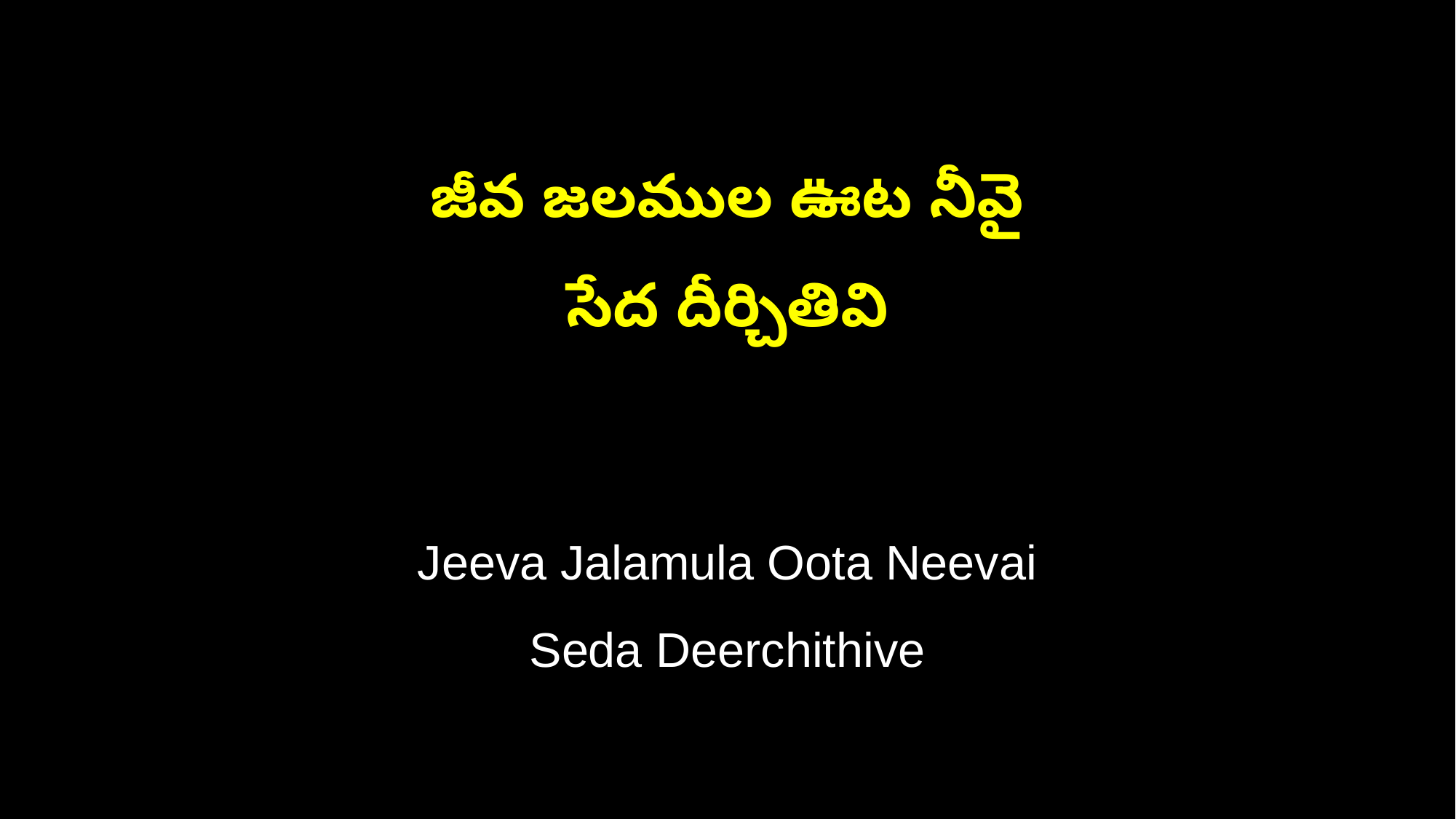

జీవ జలముల ఊట నీవై
సేద దీర్చితివి
Jeeva Jalamula Oota Neevai
Seda Deerchithive